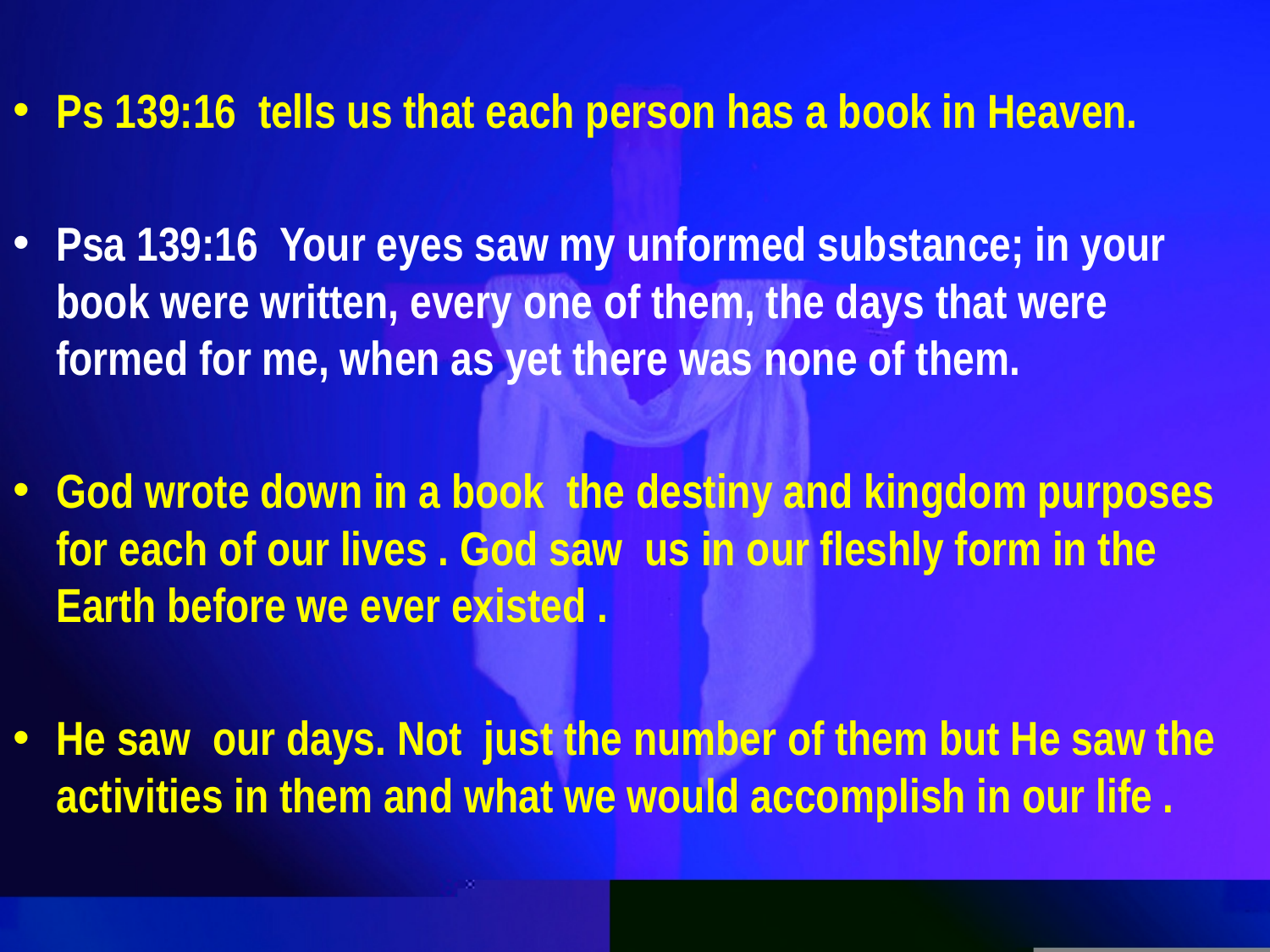

Ps 139:16  tells us that each person has a book in Heaven.

Psa 139:16  Your eyes saw my unformed substance; in your book were written, every one of them, the days that were formed for me, when as yet there was none of them.

God wrote down in a book  the destiny and kingdom purposes for each of our lives . God saw  us in our fleshly form in the Earth before we ever existed .

He saw  our days. Not  just the number of them but He saw the activities in them and what we would accomplish in our life .